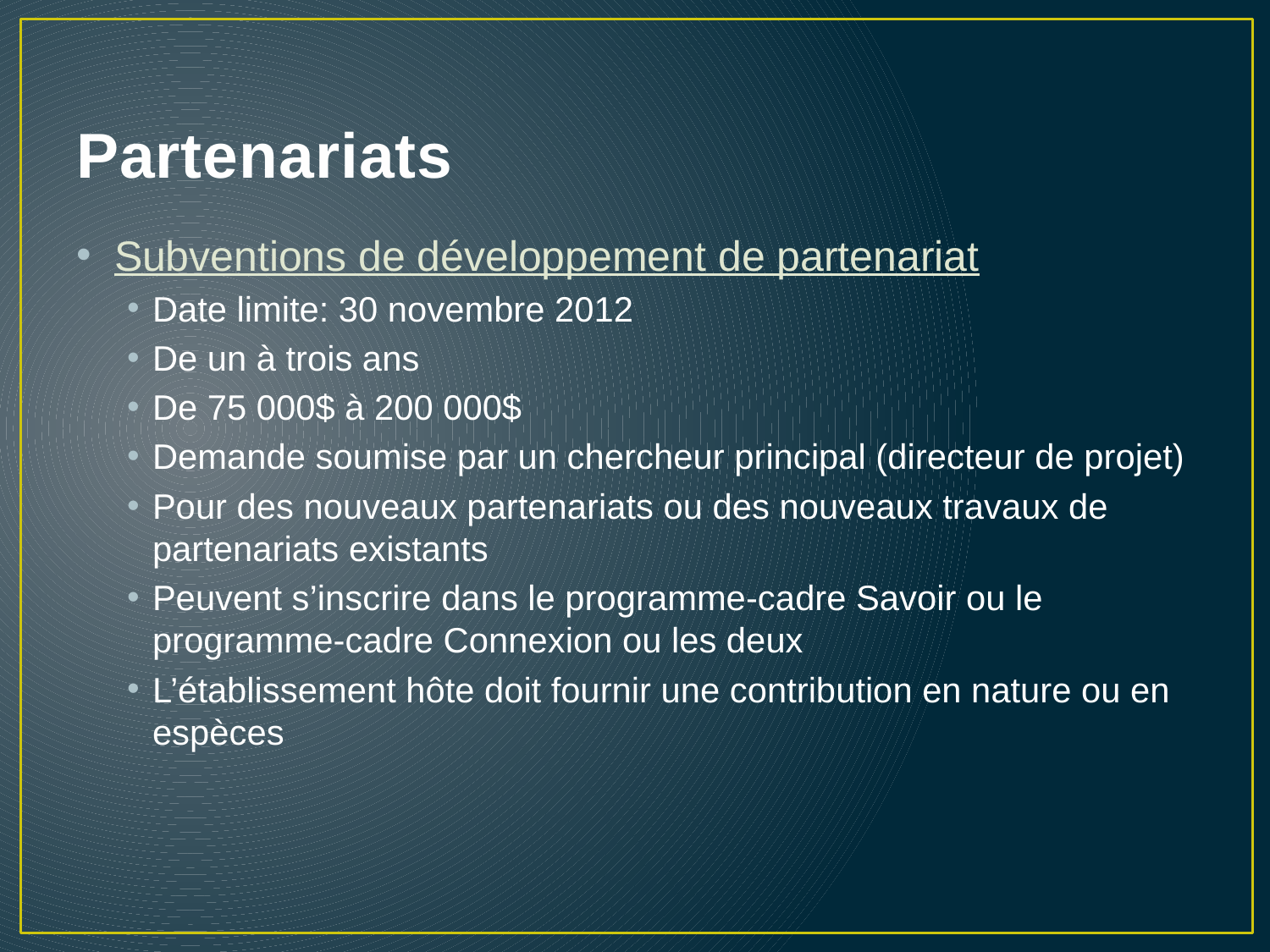

# Partenariats
Subventions de développement de partenariat
Date limite: 30 novembre 2012
De un à trois ans
De 75 000$ à 200 000$
Demande soumise par un chercheur principal (directeur de projet)
Pour des nouveaux partenariats ou des nouveaux travaux de partenariats existants
Peuvent s’inscrire dans le programme-cadre Savoir ou le programme-cadre Connexion ou les deux
L’établissement hôte doit fournir une contribution en nature ou en espèces